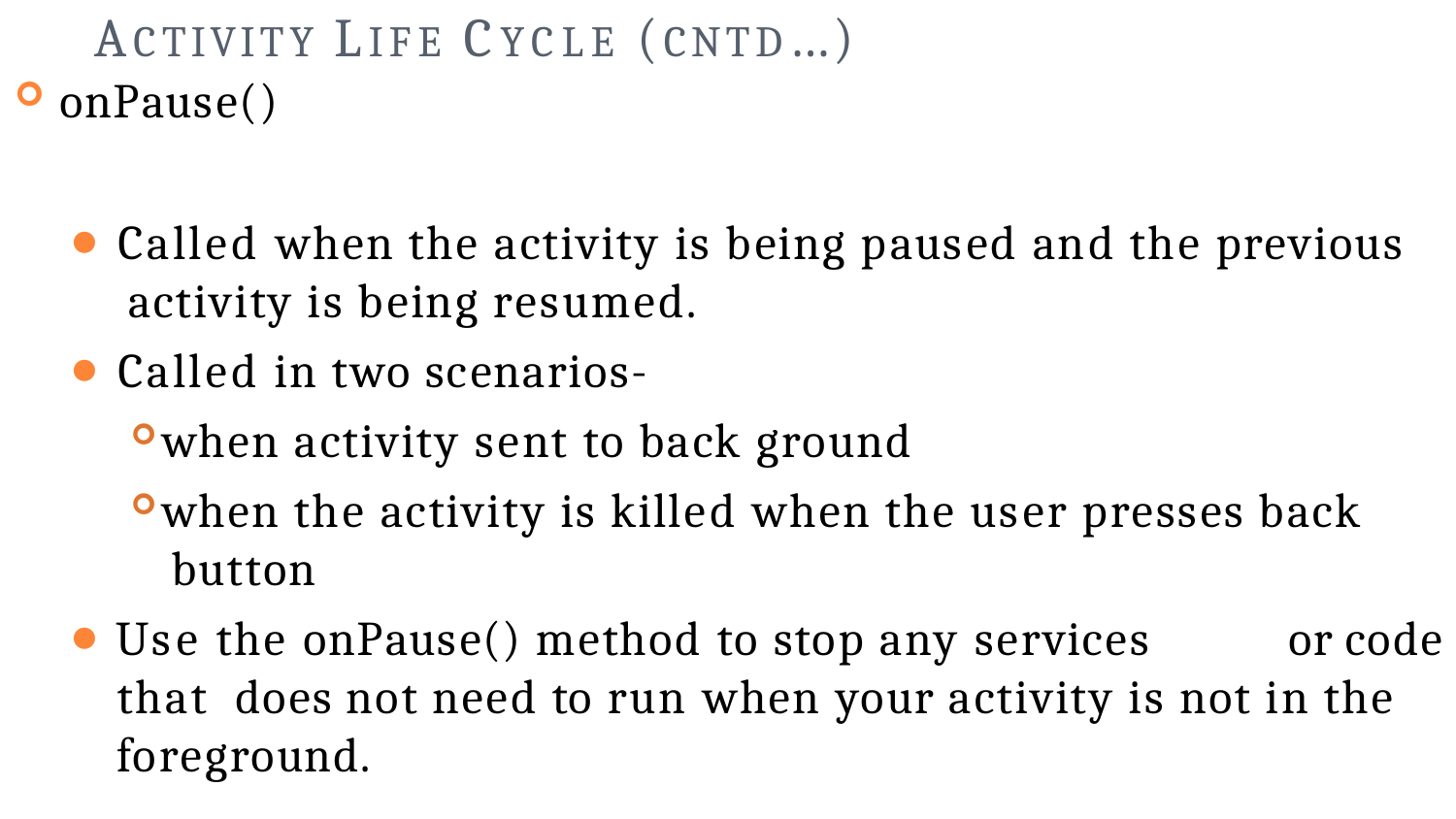

# ACTIVITY LIFE CYCLE (CNTD…)
onPause()

Called when the activity is being paused and the previous  activity is being resumed.
Called in two scenarios-
when activity sent to back ground
when the activity is killed when the user presses back  button
Use the onPause() method to stop any services	or code that  does not need to run when your activity is not in the  foreground.

Either be onResume’d or onStop’ped from this state
onResume -	the activity comes to foreground
onStop- the activity is no loner visible